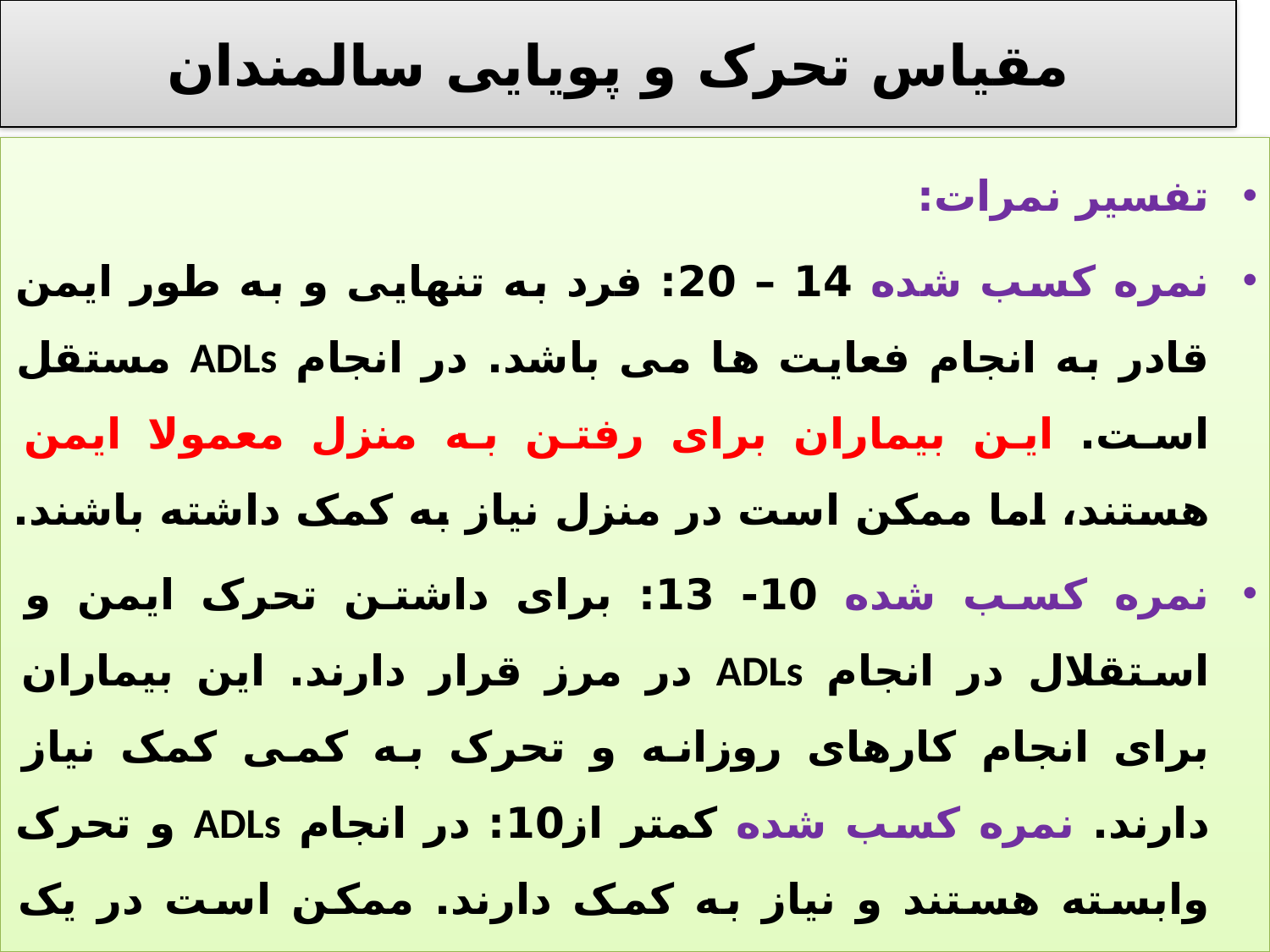

# مقیاس تحرک و پویایی سالمندان
تفسیر نمرات:
نمره کسب شده 14 – 20: فرد به تنهایی و به طور ایمن قادر به انجام فعایت ها می باشد. در انجام ADLs مستقل است. این بیماران برای رفتن به منزل معمولا ایمن هستند، اما ممکن است در منزل نیاز به کمک داشته باشند.
نمره کسب شده 10- 13: برای داشتن تحرک ایمن و استقلال در انجام ADLs در مرز قرار دارند. این بیماران برای انجام کارهای روزانه و تحرک به کمی کمک نیاز دارند. نمره کسب شده کمتر از10: در انجام ADLs و تحرک وابسته هستند و نیاز به کمک دارند. ممکن است در یک مدت طولانی به مراقبت در منزل نیاز داشته باشند .
* این تفسیر ها عمومی بوده و برای بیماران با مشکلات شناختی یا دیگر وضعیت هایی که بر روی تحرک بیمار تاثیر می گذارد (هیپوتانسیون وضعیتی) انجام نشود.